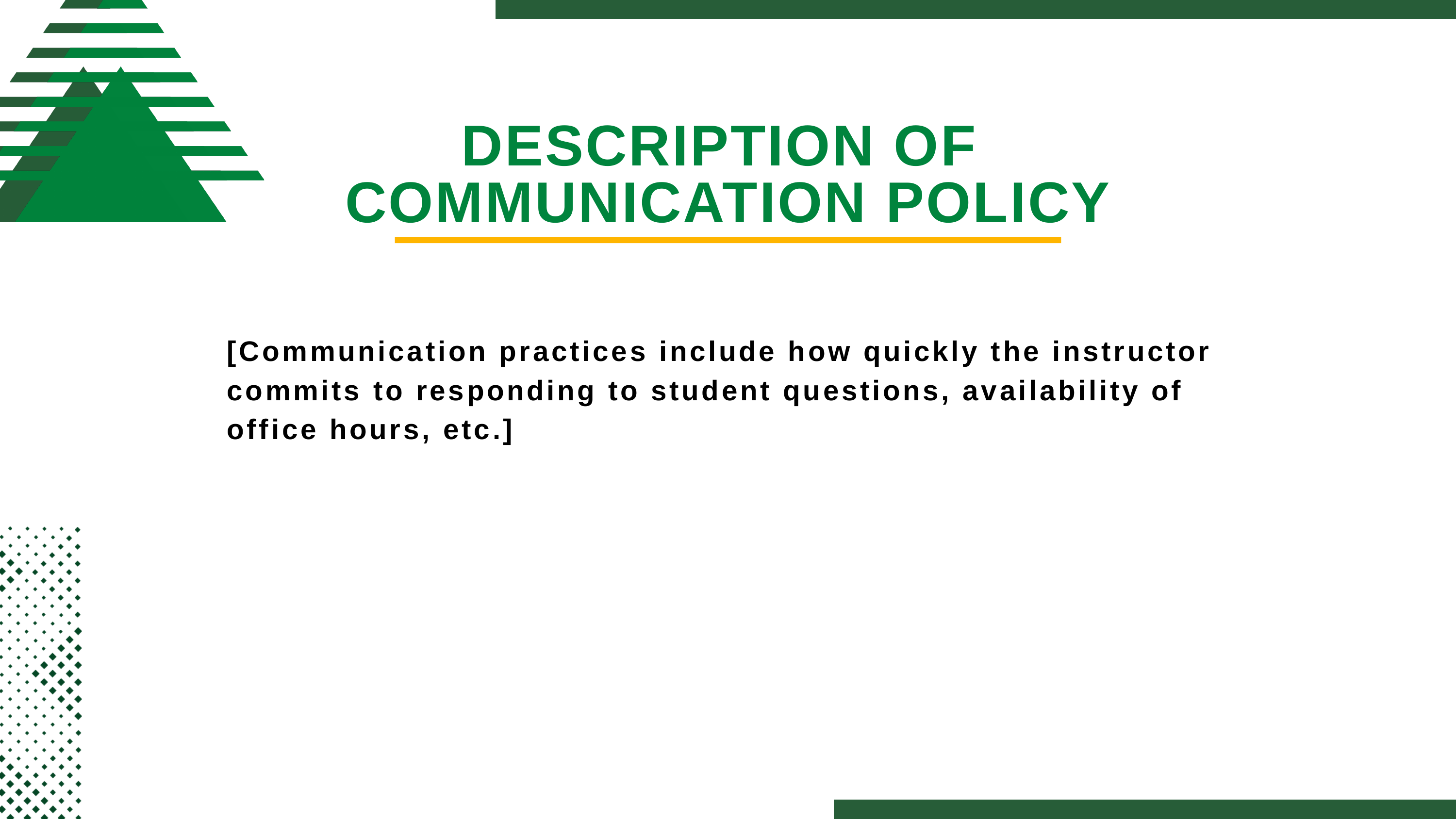

DESCRIPTION OF
COMMUNICATION POLICY

[Communication practices include how quickly the instructor commits to responding to student questions, availability of office hours, etc.]